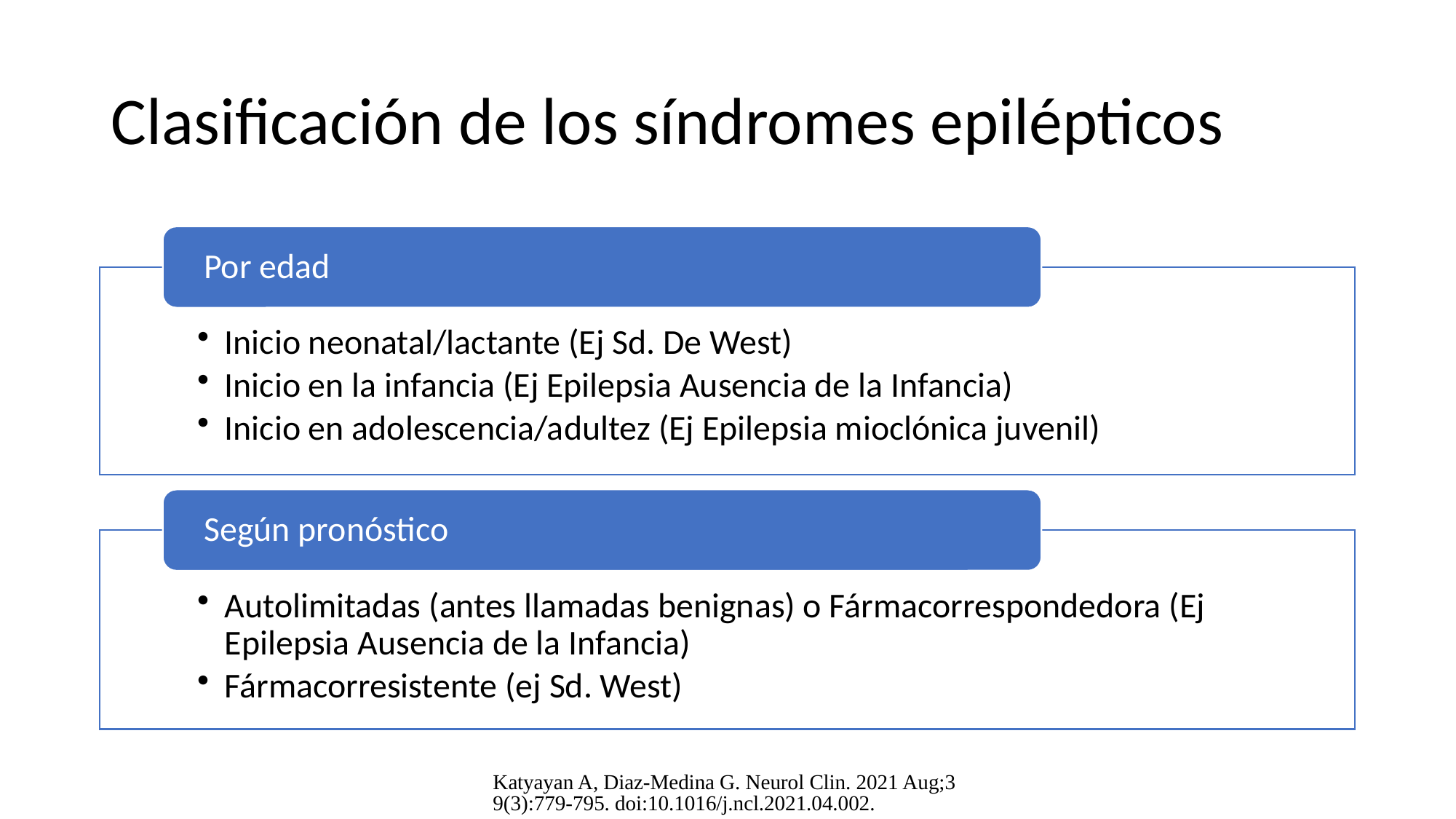

# Clasificación de los síndromes epilépticos
Inicio neonatal/lactante (Ej Sd. De West)
Inicio en la infancia (Ej Epilepsia Ausencia de la Infancia)
Inicio en adolescencia/adultez (Ej Epilepsia mioclónica juvenil)
Por edad
Autolimitadas (antes llamadas benignas) o Fármacorrespondedora (Ej Epilepsia Ausencia de la Infancia)
Fármacorresistente (ej Sd. West)
Según pronóstico
Katyayan A, Diaz-Medina G. Neurol Clin. 2021 Aug;39(3):779-795. doi:10.1016/j.ncl.2021.04.002.